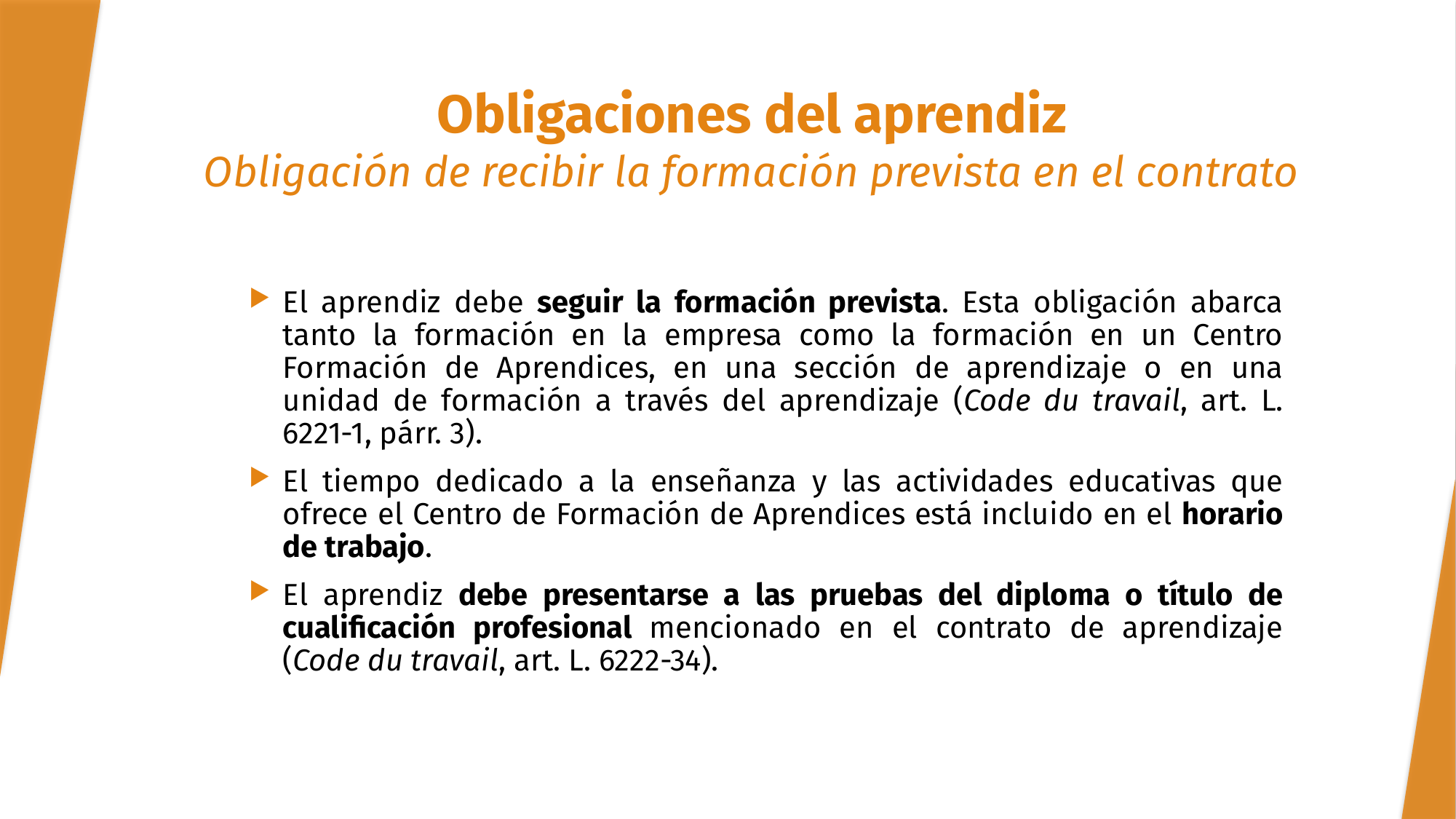

# Obligaciones del aprendiz Obligación de recibir la formación prevista en el contrato
El aprendiz debe seguir la formación prevista. Esta obligación abarca tanto la formación en la empresa como la formación en un Centro Formación de Aprendices, en una sección de aprendizaje o en una unidad de formación a través del aprendizaje (Code du travail, art. L. 6221-1, párr. 3).
El tiempo dedicado a la enseñanza y las actividades educativas que ofrece el Centro de Formación de Aprendices está incluido en el horario de trabajo.
El aprendiz debe presentarse a las pruebas del diploma o título de cualificación profesional mencionado en el contrato de aprendizaje (Code du travail, art. L. 6222-34).